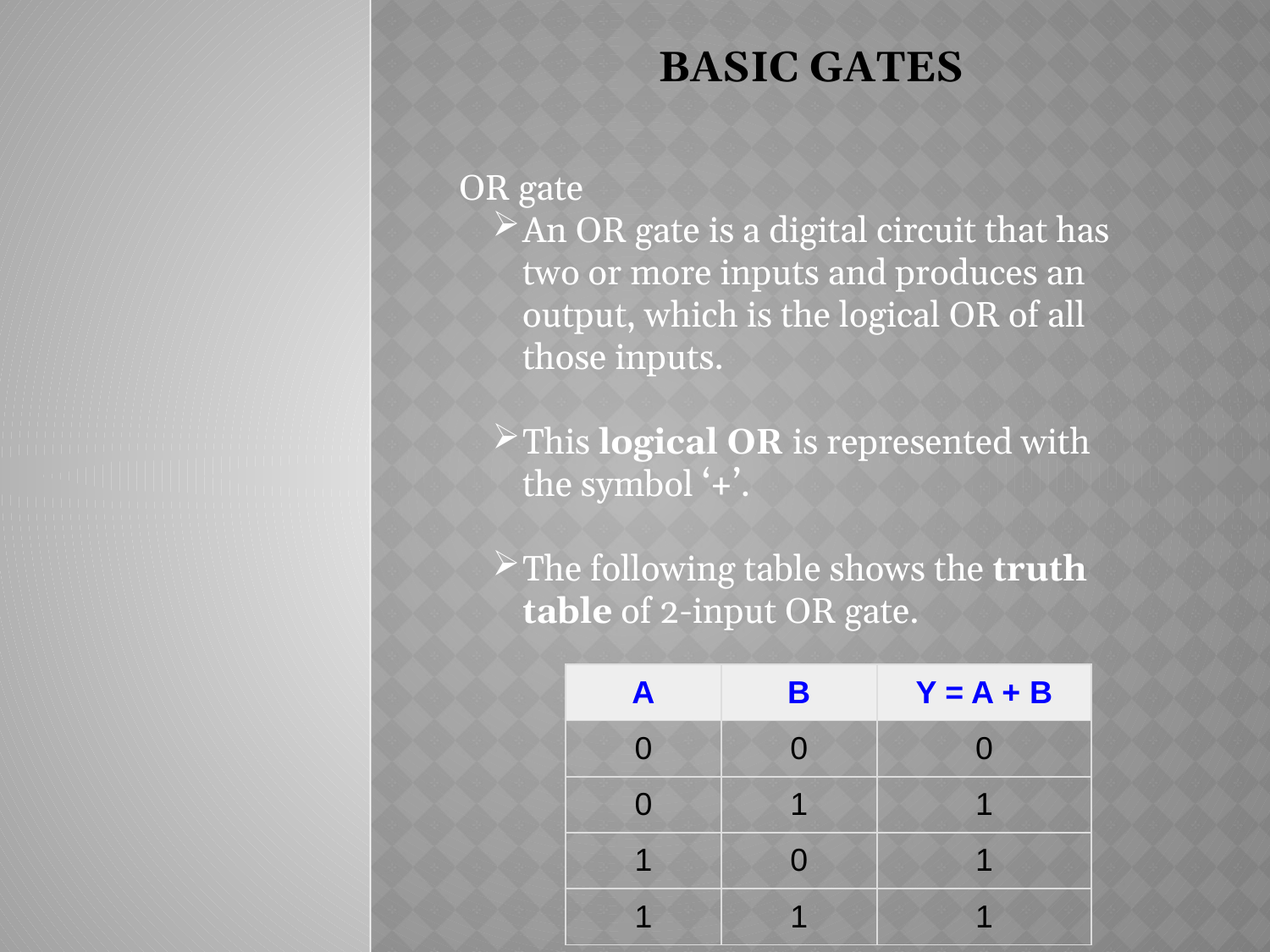

OR gate
An OR gate is a digital circuit that has two or more inputs and produces an output, which is the logical OR of all those inputs.

This logical OR is represented with the symbol ‘+’.

The following table shows the truth table of 2-input OR gate.

| A | B | Y = A + B |
| --- | --- | --- |
| 0 | 0 | 0 |
| 0 | 1 | 1 |
| 1 | 0 | 1 |
| 1 | 1 | 1 |

# Basic Gates Basic Gates